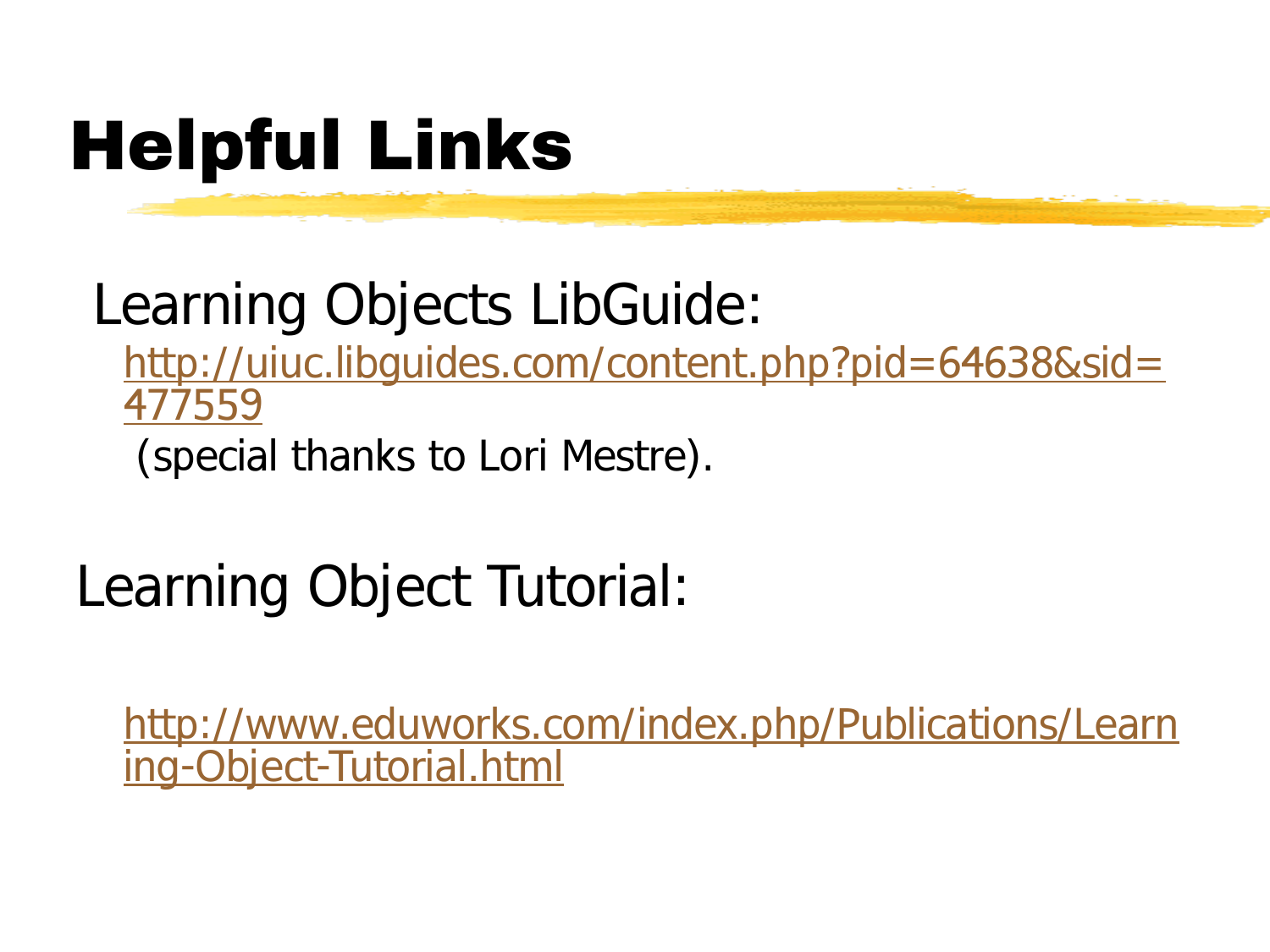

# Helpful Links
 Learning Objects LibGuide: http://uiuc.libguides.com/content.php?pid=64638&sid=477559 (special thanks to Lori Mestre).

Learning Object Tutorial:
	http://www.eduworks.com/index.php/Publications/Learning-Object-Tutorial.html